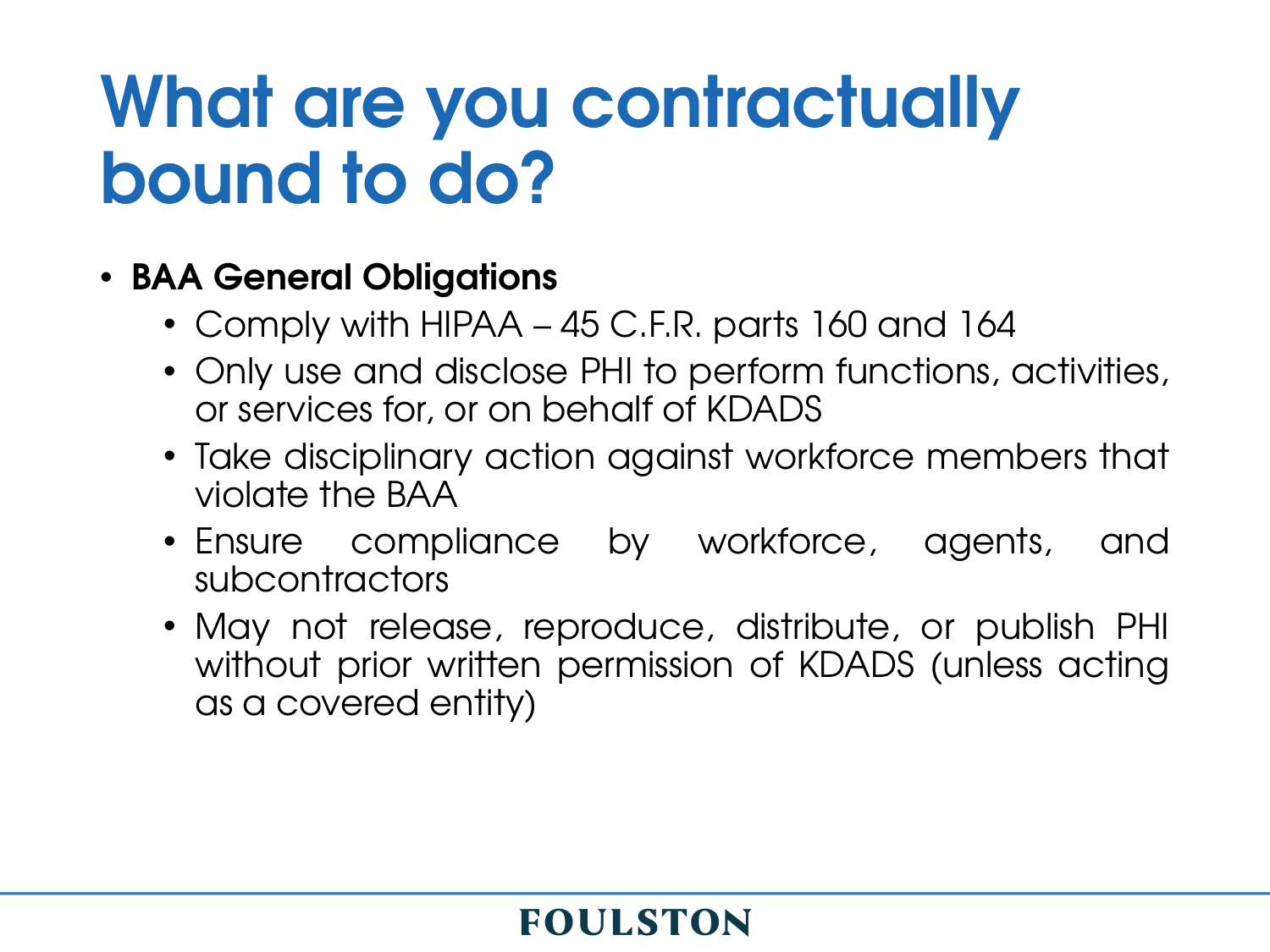

# What are you contractually bound to do?
BAA General Obligations
Comply with HIPAA – 45 C.F.R. parts 160 and 164
Only use and disclose PHI to perform functions, activities, or services for, or on behalf of KDADS
Take disciplinary action against workforce members that violate the BAA
Ensure compliance by workforce, agents, and subcontractors
May not release, reproduce, distribute, or publish PHI without prior written permission of KDADS (unless acting as a covered entity)